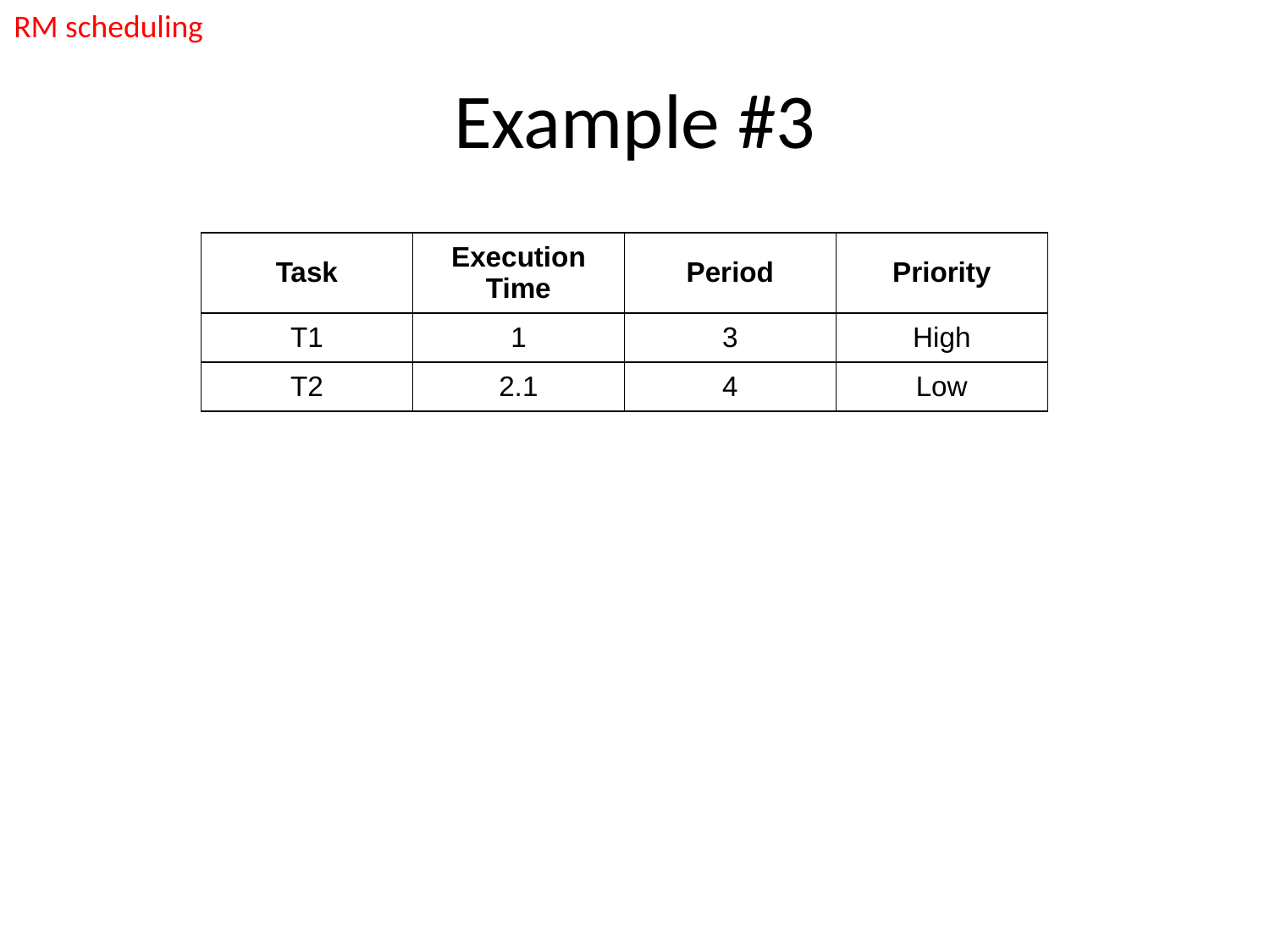

RM scheduling
# Example #3
| Task | Execution Time | Period | Priority |
| --- | --- | --- | --- |
| T1 | 1 | 3 | High |
| T2 | 2.1 | 4 | Low |